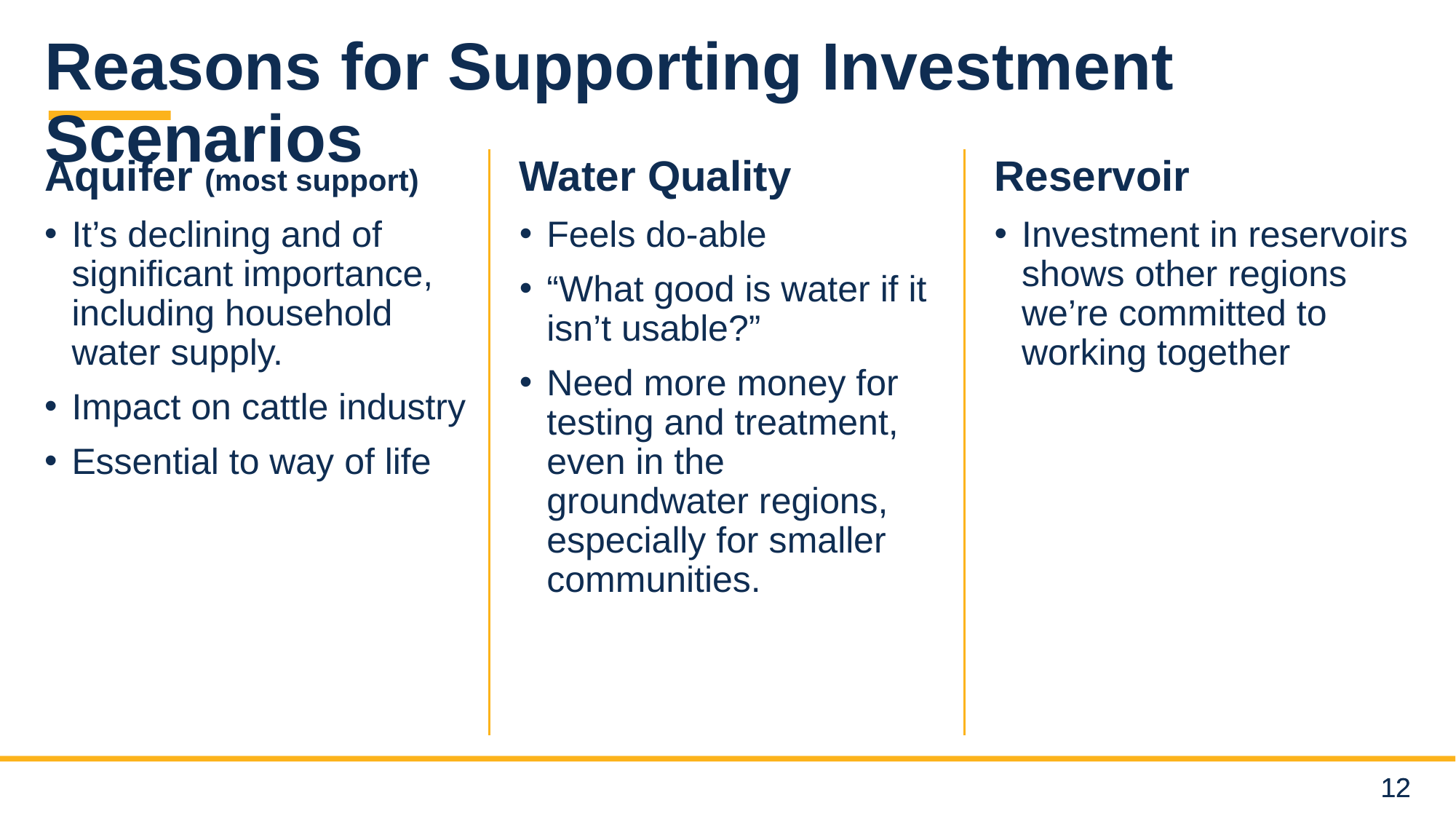

# Reasons for Supporting Investment Scenarios
Aquifer (most support)
It’s declining and of significant importance, including household water supply.
Impact on cattle industry
Essential to way of life
Water Quality
Feels do-able
“What good is water if it isn’t usable?”
Need more money for testing and treatment, even in the groundwater regions, especially for smaller communities.

Reservoir
Investment in reservoirs shows other regions we’re committed to working together